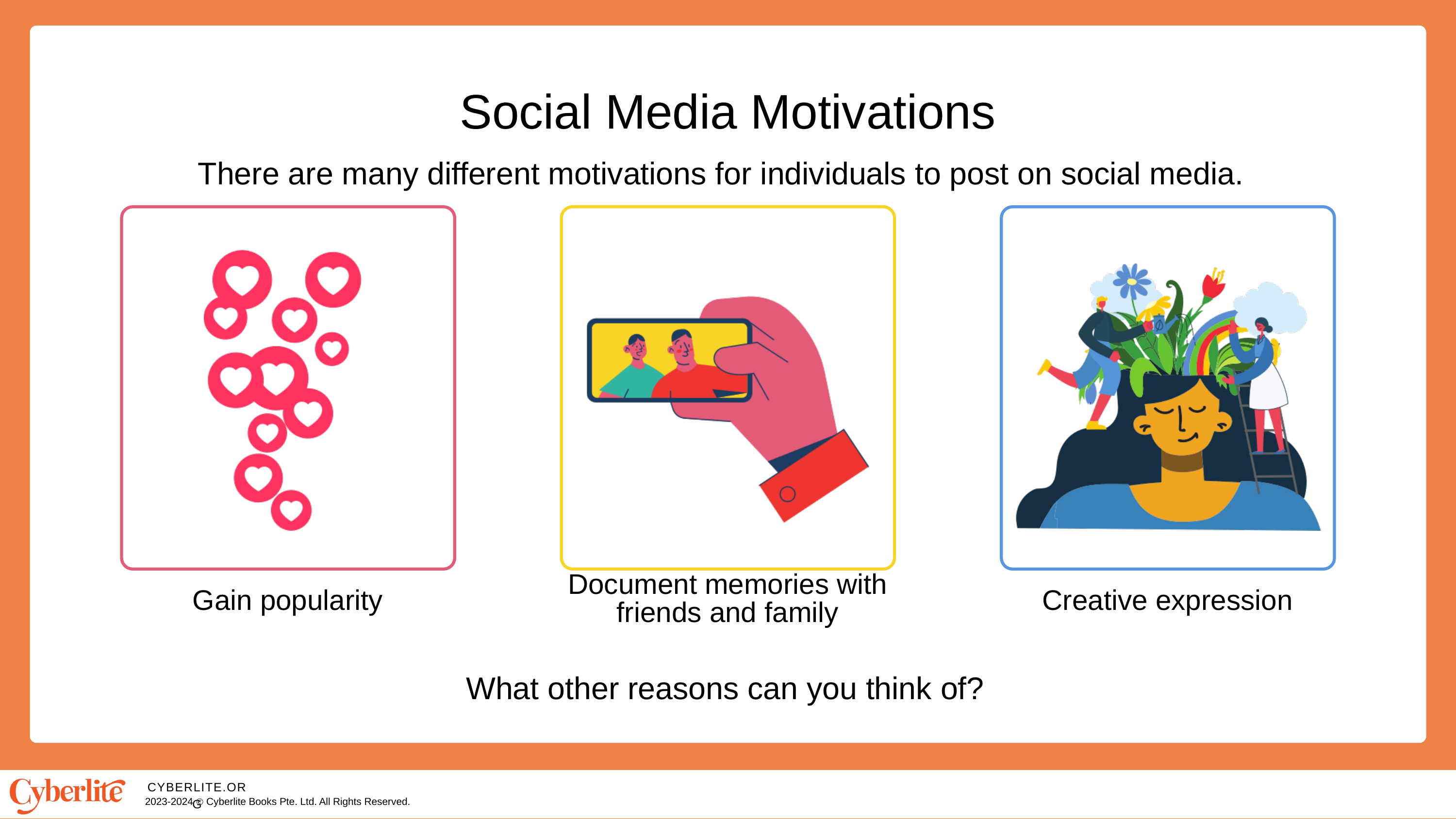

Social Media Motivations
There are many different motivations for individuals to post on social media.

Document memories with friends and family
Gain popularity
Creative expression
What other reasons can you think of?

CYBERLITE.ORG
2023-2024 Ⓒ Cyberlite Books Pte. Ltd. All Rights Reserved.